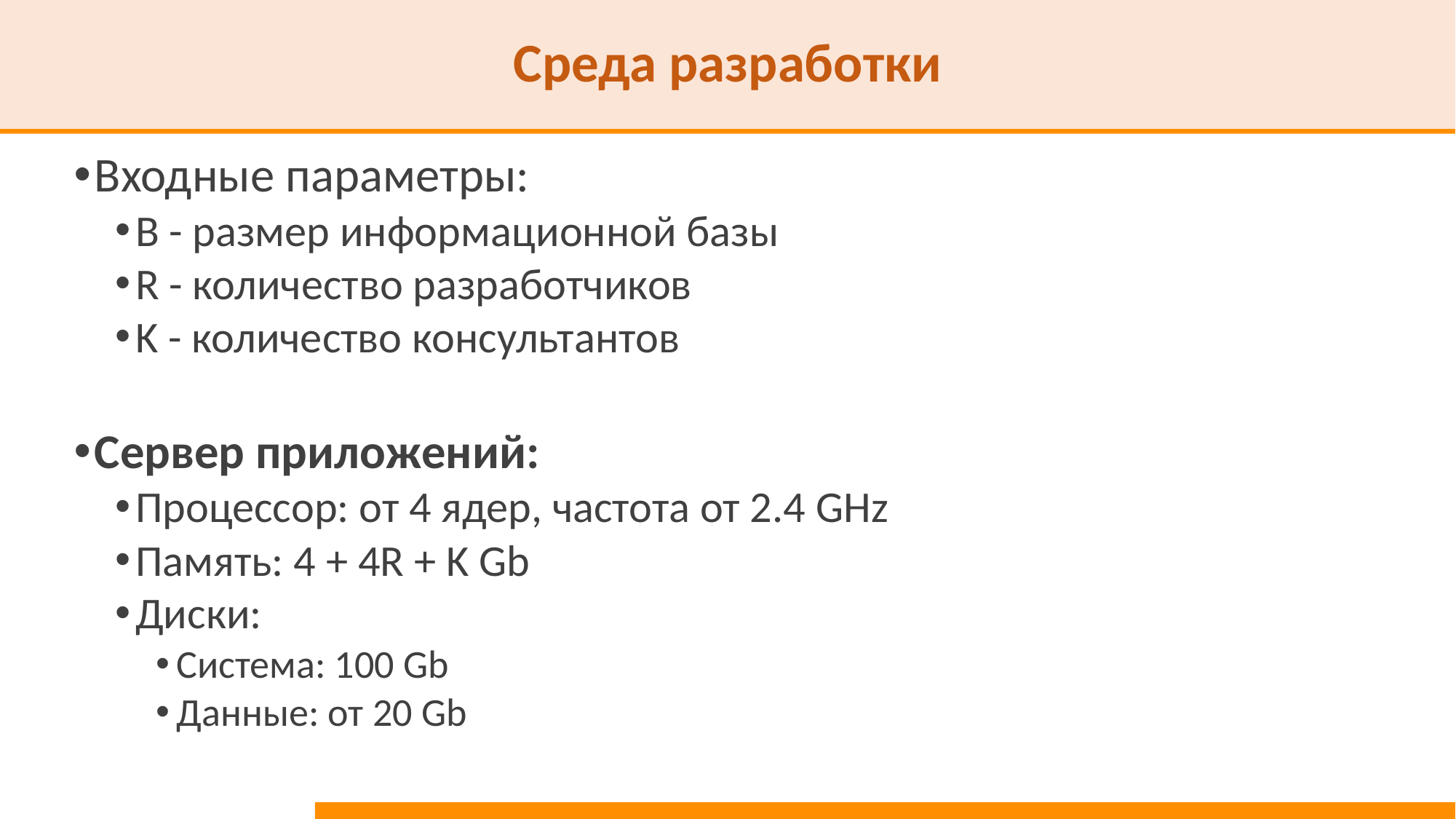

# Среда разработки
Входные параметры:
B - размер информационной базы
R - количество разработчиков
K - количество консультантов

Сервер приложений:
Процессор: от 4 ядер, частота от 2.4 GHz
Память: 4 + 4R + K Gb
Диски:
Система: 100 Gb
Данные: от 20 Gb